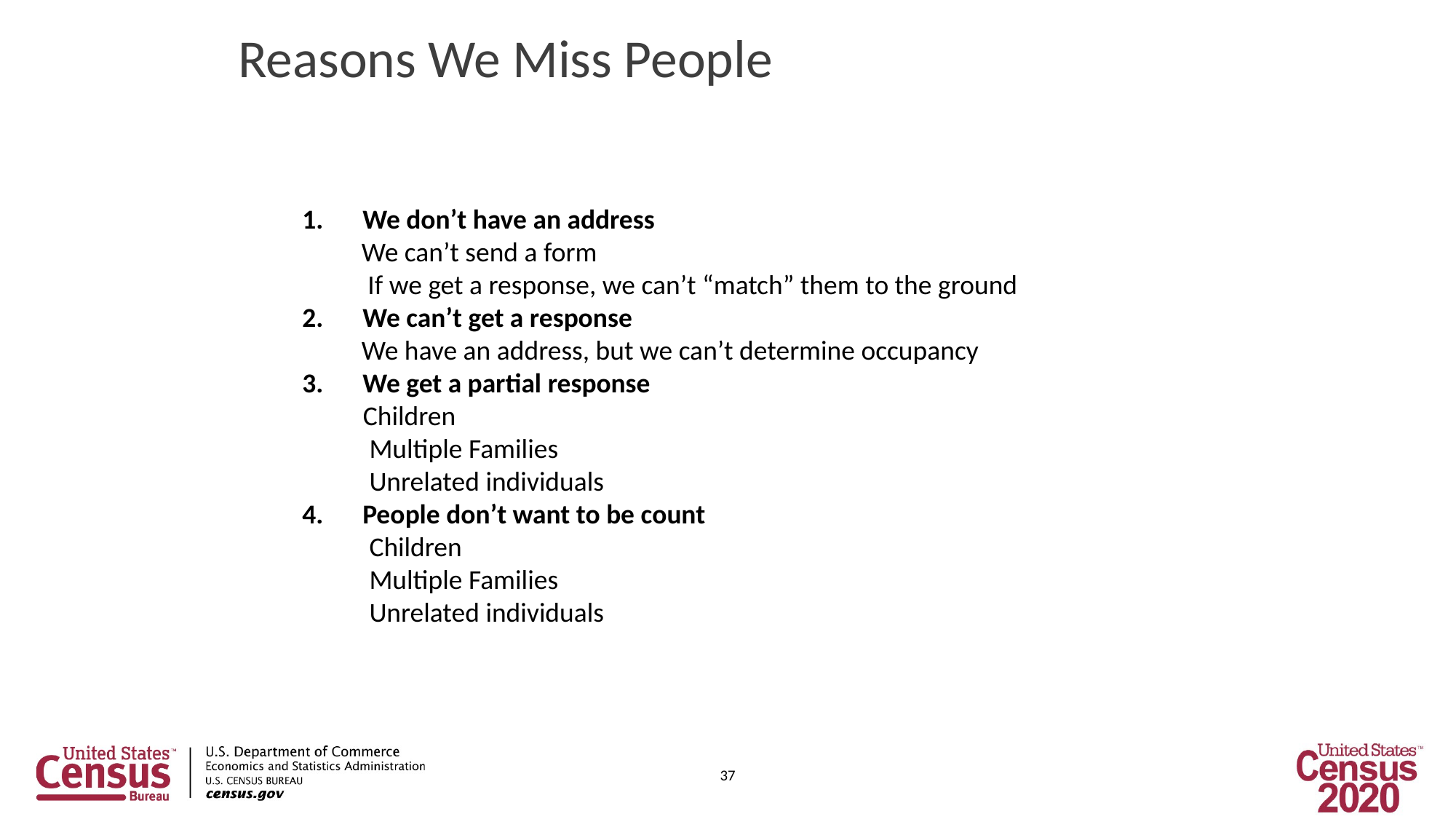

# Reasons We Miss People

We don’t have an address
  We can’t send a form
   If we get a response, we can’t “match” them to the ground
We can’t get a response
  We have an address, but we can’t determine occupancy
We get a partial response
 Children
  Multiple Families
  Unrelated individuals
People don’t want to be count
  Children
  Multiple Families
  Unrelated individuals

37